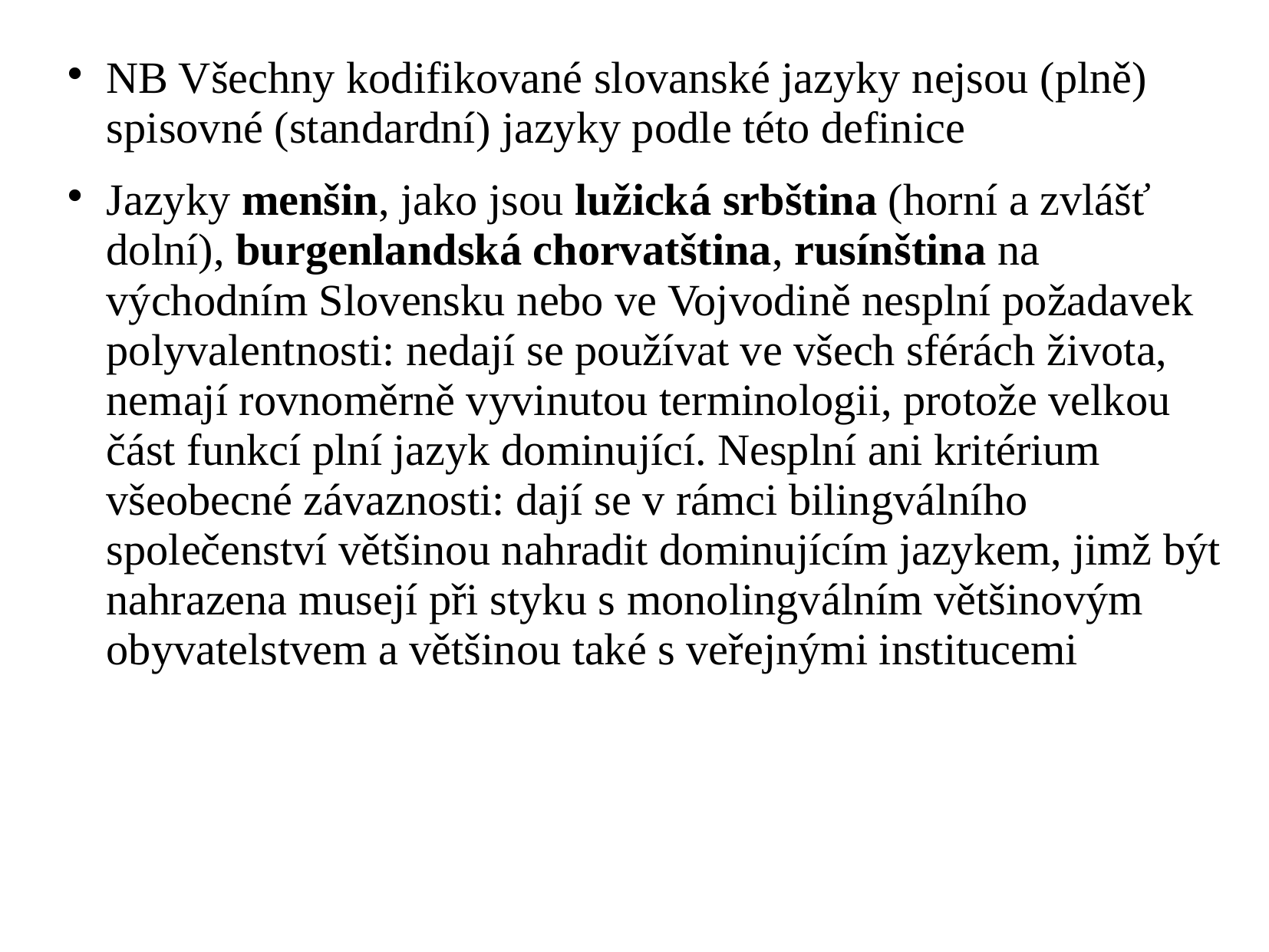

NB Všechny kodifikované slovanské jazyky nejsou (plně) spisovné (standardní) jazyky podle této definice
Jazyky menšin, jako jsou lužická srbština (horní a zvlášť dolní), burgenlandská chorvatština, rusínština na východním Slovensku nebo ve Vojvodině nesplní požadavek polyvalentnosti: nedají se používat ve všech sférách života, nemají rovnoměrně vyvinutou terminologii, protože velkou část funkcí plní jazyk dominující. Nesplní ani kritérium všeobecné závaznosti: dají se v rámci bilingválního společenství většinou nahradit dominujícím jazykem, jimž být nahrazena musejí při styku s monolingválním většinovým obyvatelstvem a většinou také s veřejnými institucemi